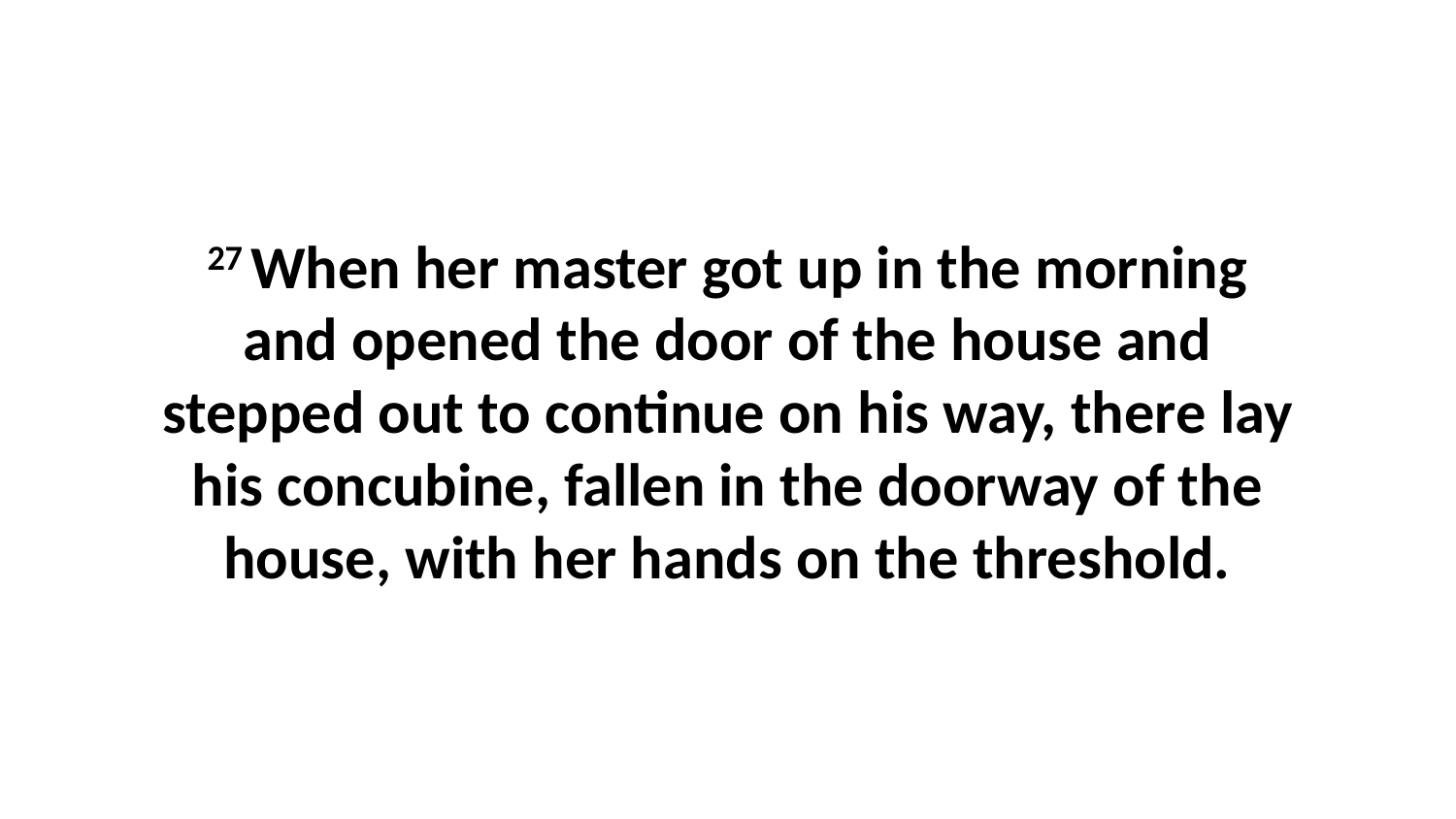

27 When her master got up in the morning and opened the door of the house and stepped out to continue on his way, there lay his concubine, fallen in the doorway of the house, with her hands on the threshold.